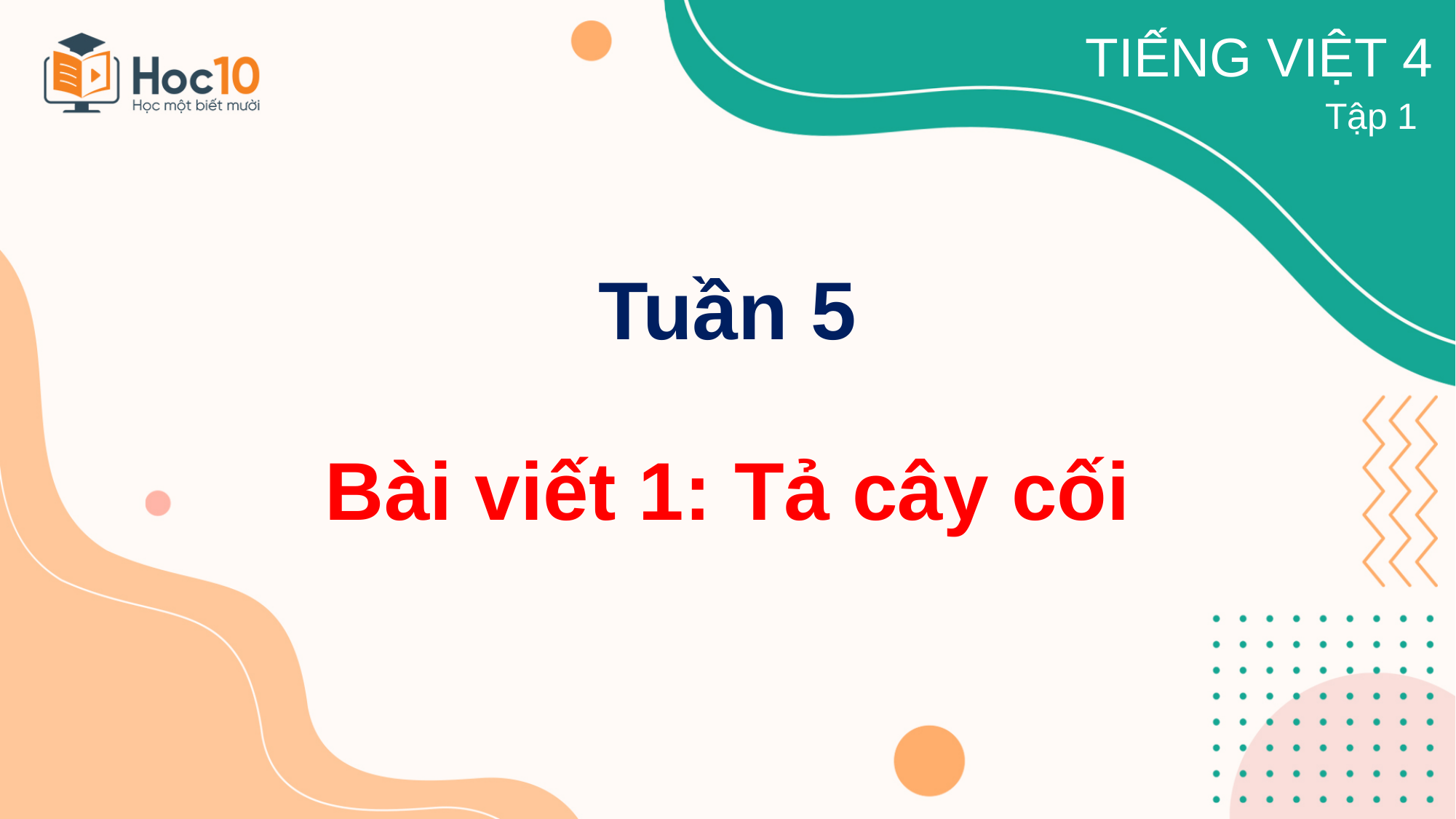

TIẾNG VIỆT 4
Tập 1
# Tuần 5
Bài viết 1: Tả cây cối